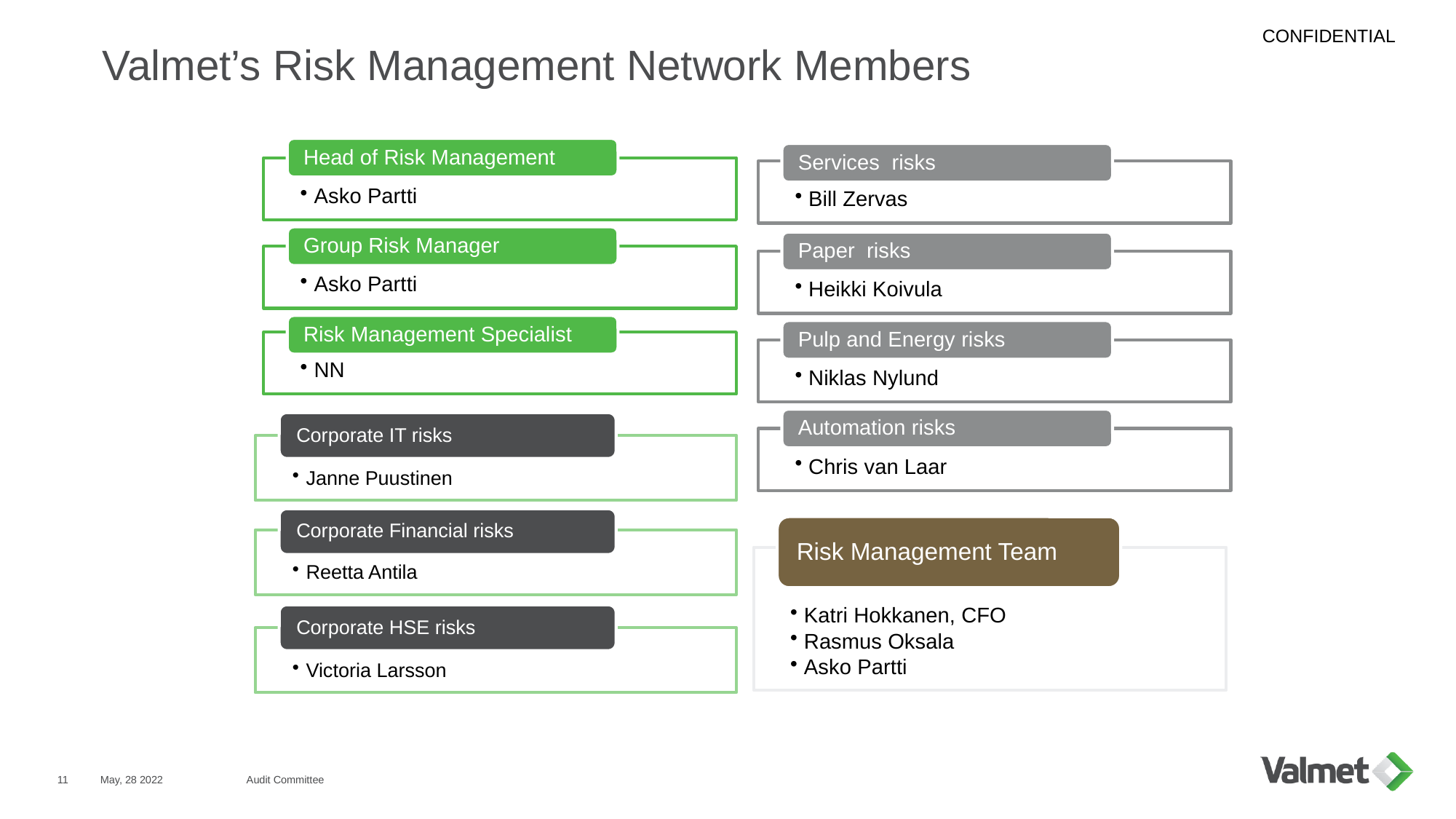

# Valmet’s Risk Management Network Members
Asko Partti
Head of Risk Management
Asko Partti
Group Risk Manager
NN
Risk Management Specialist
Bill Zervas
Services  risks
Heikki Koivula
Paper  risks
Niklas Nylund
Pulp and Energy risks
Chris van Laar
Automation risks
Janne Puustinen
Corporate IT risks
Reetta Antila
Corporate Financial risks
Victoria Larsson
Corporate HSE risks
Katri Hokkanen, CFO
Rasmus Oksala
Asko Partti
Risk Management Team

11
May, 28 2022
Audit Committee